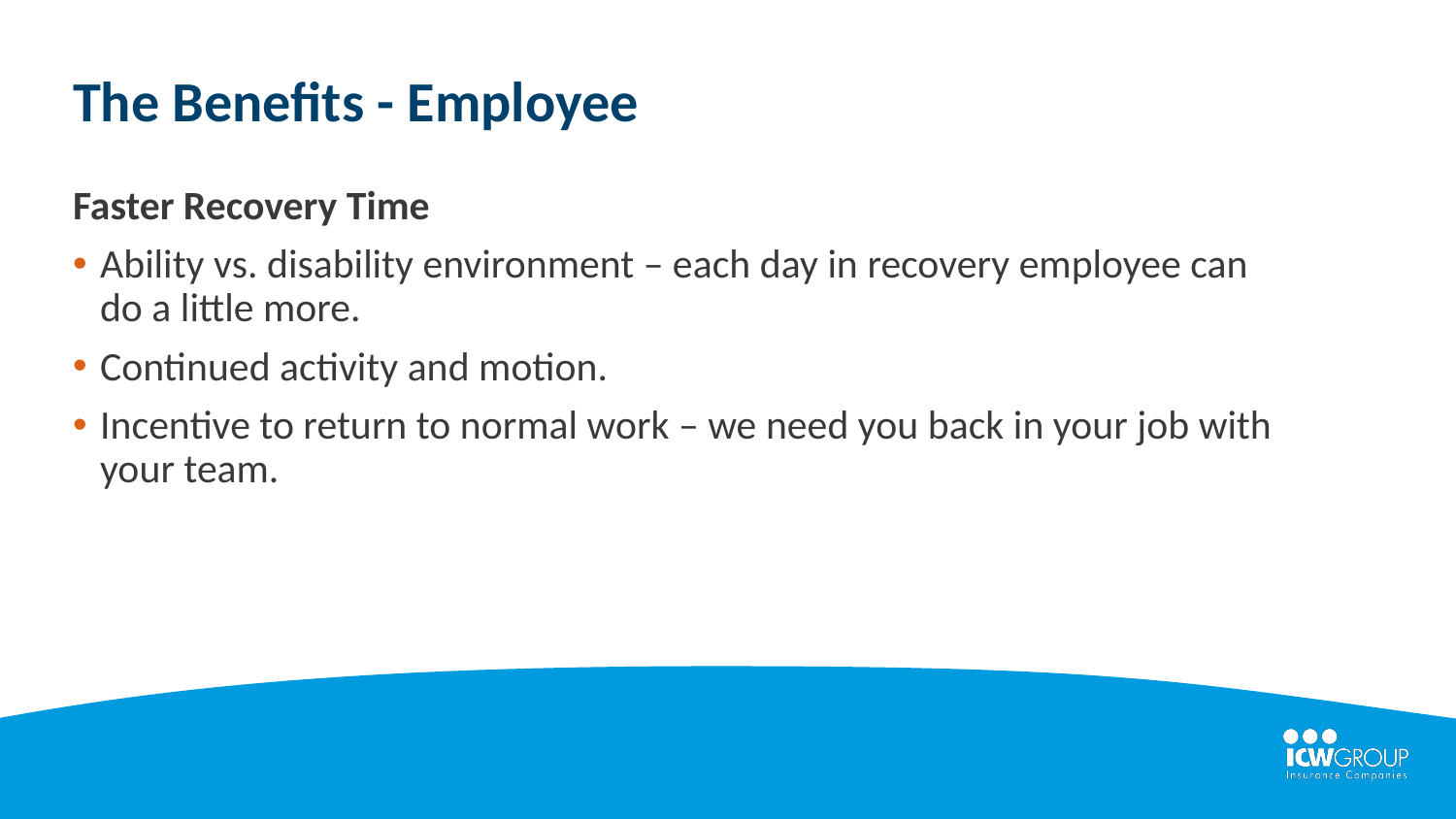

The Benefits - Employee
Faster Recovery Time
Ability vs. disability environment – each day in recovery employee can do a little more.
Continued activity and motion.
Incentive to return to normal work – we need you back in your job with your team.